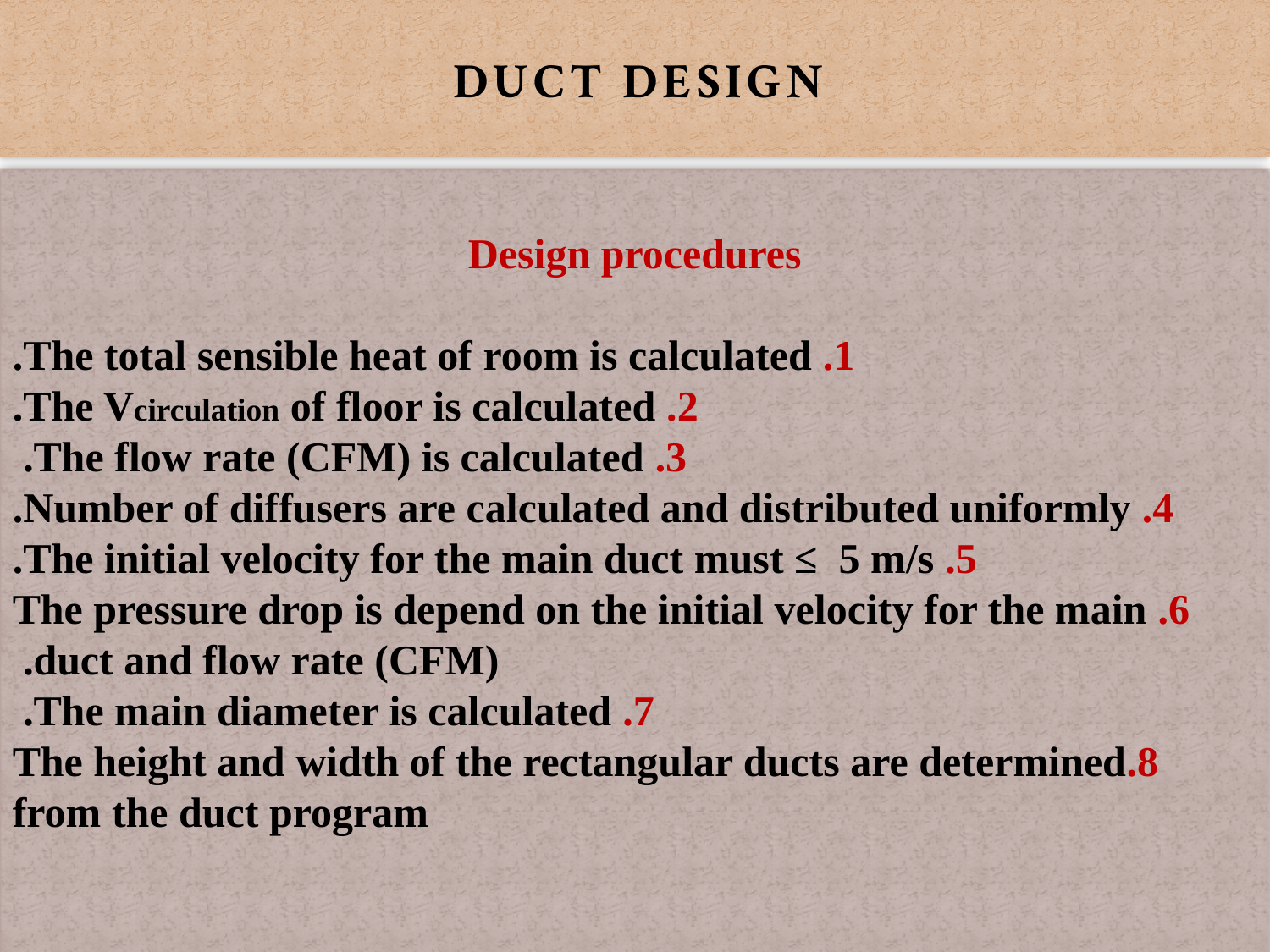

# Duct Design

Design procedures

1. The total sensible heat of room is calculated.
2. The Vcirculation of floor is calculated.
3. The flow rate (CFM) is calculated.
  4. Number of diffusers are calculated and distributed uniformly.
5. The initial velocity for the main duct must ≤  5 m/s.
6. The pressure drop is depend on the initial velocity for the main
     duct and flow rate (CFM).
7. The main diameter is calculated.
8.The height and width of the rectangular ducts are determined from the duct program